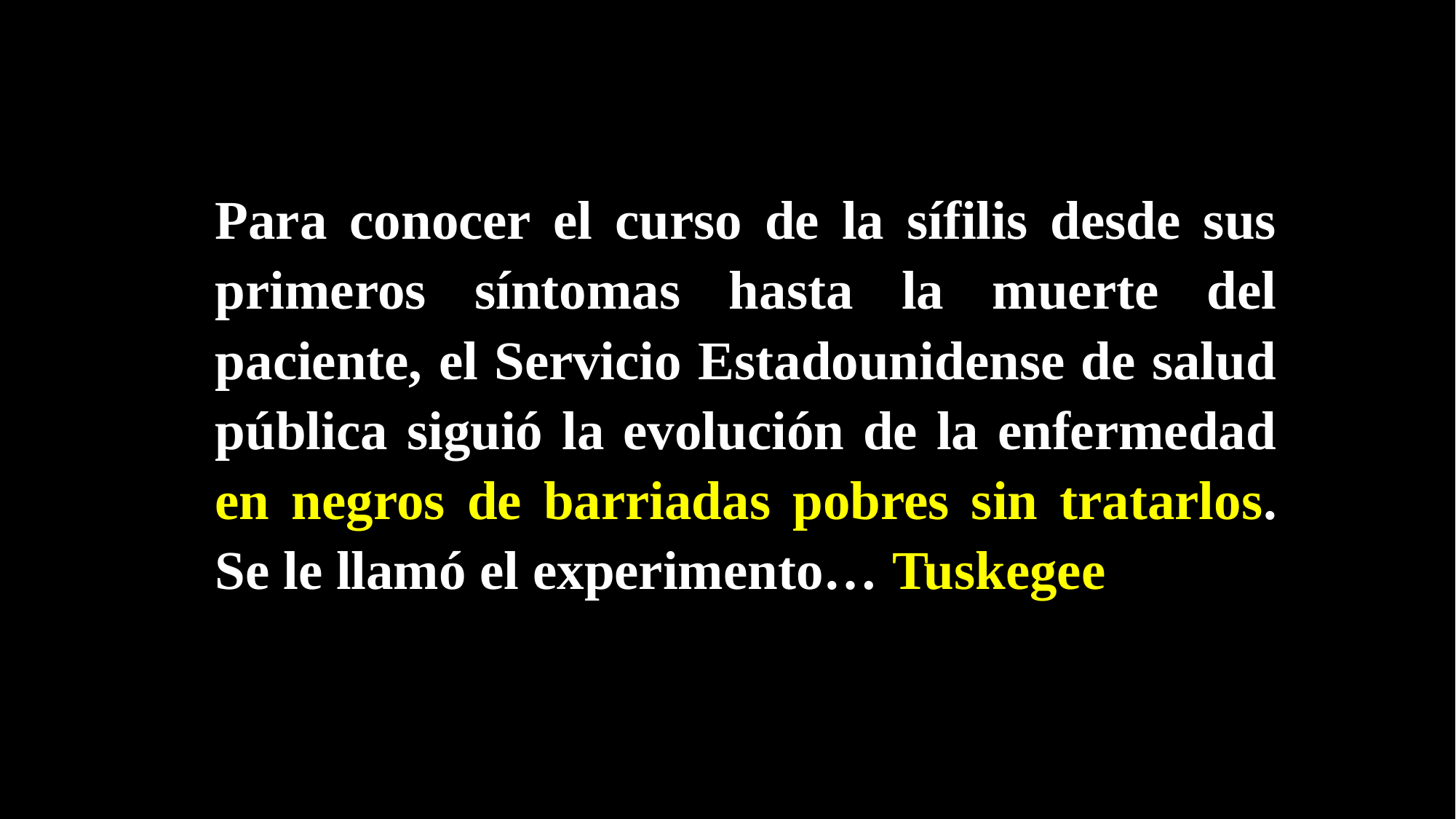

Para conocer el curso de la sífilis desde sus primeros síntomas hasta la muerte del paciente, el Servicio Estadounidense de salud pública siguió la evolución de la enfermedad en negros de barriadas pobres sin tratarlos. Se le llamó el experimento… Tuskegee